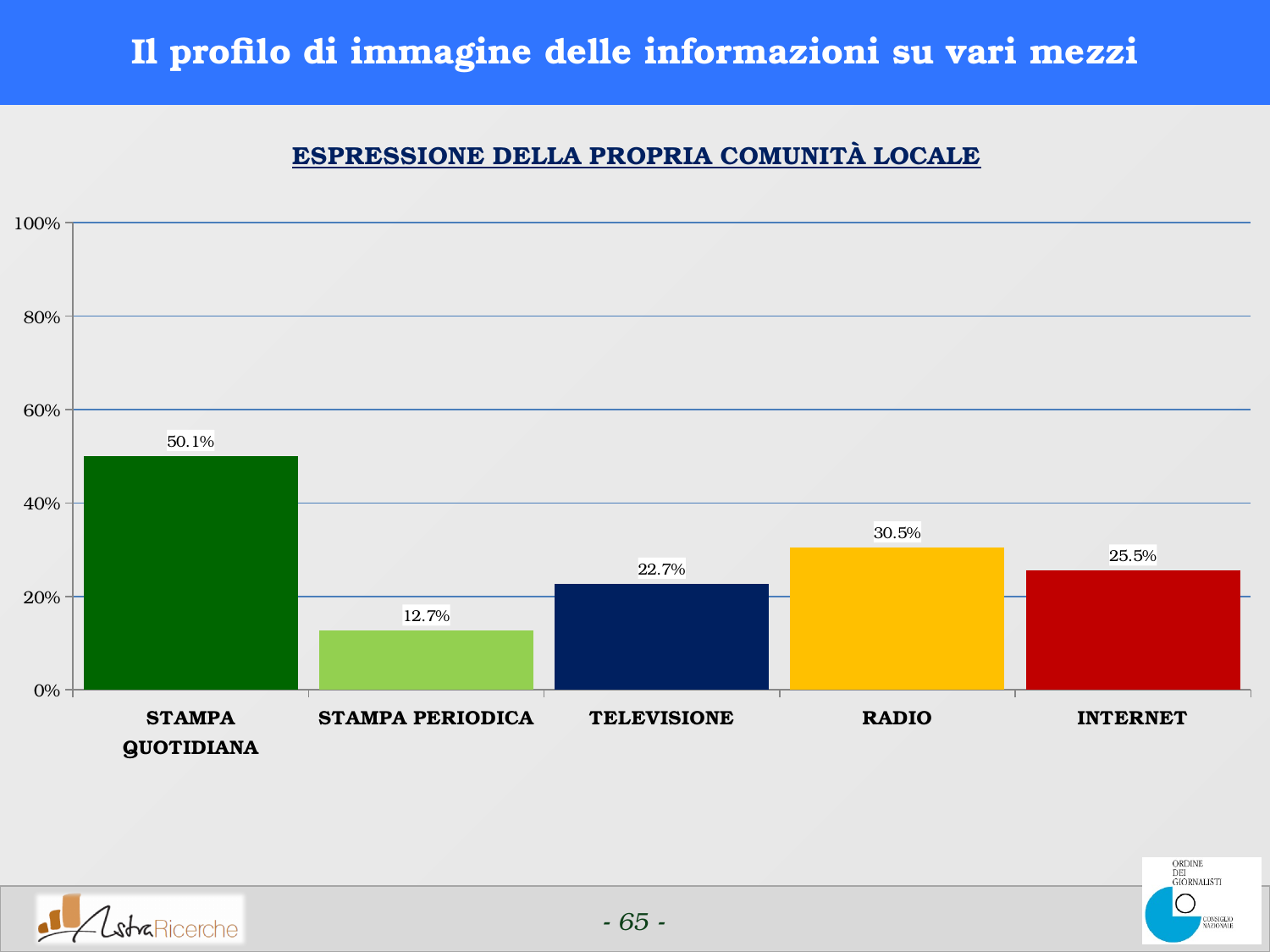

# Il profilo di immagine delle informazioni su vari mezzi

### Chart:

| Category | ESPRESSIONE DELLA PROPRIA COMUNITÀ LOCALE |
|---|---|
| STAMPA QUOTIDIANA | 0.500892333984375 |
| STAMPA PERIODICA | 0.12671029090881347 |
| TELEVISIONE | 0.2272456932067871 |
| RADIO | 0.3045806121826181 |
| INTERNET | 0.25520523071289064 |